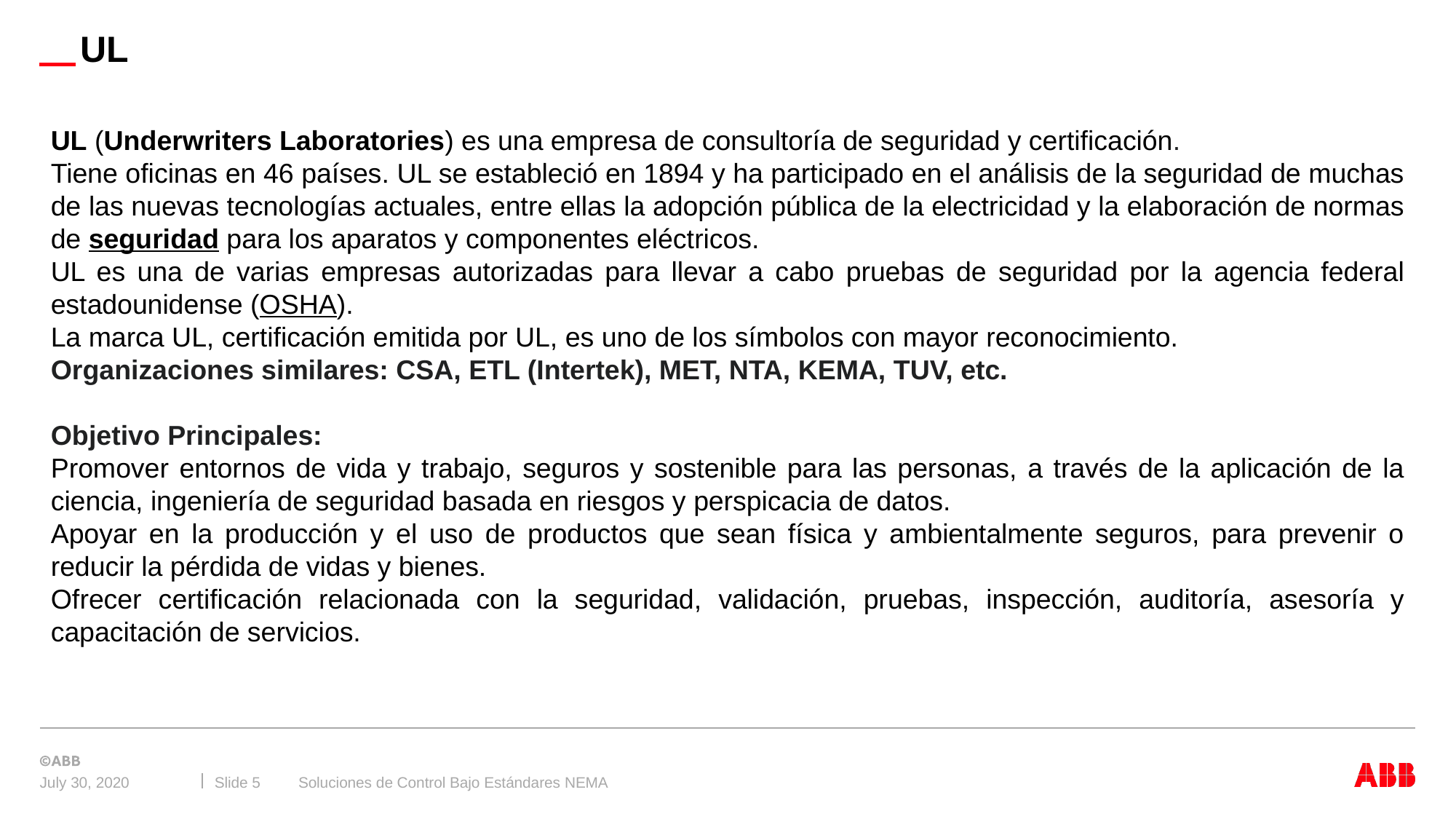

# UL
UL (Underwriters Laboratories) es una empresa de consultoría de seguridad y certificación.
Tiene oficinas en 46 países. UL se estableció en 1894 y ha participado en el análisis de la seguridad de muchas de las nuevas tecnologías actuales, entre ellas la adopción pública de la electricidad y la elaboración de normas de seguridad para los aparatos y componentes eléctricos.
UL es una de varias empresas autorizadas para llevar a cabo pruebas de seguridad por la agencia federal estadounidense (OSHA).
La marca UL, certificación emitida por UL, es uno de los símbolos con mayor reconocimiento.
Organizaciones similares: CSA, ETL (Intertek), MET, NTA, KEMA, TUV, etc.

Objetivo Principales:
Promover entornos de vida y trabajo, seguros y sostenible para las personas, a través de la aplicación de la ciencia, ingeniería de seguridad basada en riesgos y perspicacia de datos.
Apoyar en la producción y el uso de productos que sean física y ambientalmente seguros, para prevenir o reducir la pérdida de vidas y bienes.
Ofrecer certificación relacionada con la seguridad, validación, pruebas, inspección, auditoría, asesoría y capacitación de servicios.

Soluciones de Control Bajo Estándares NEMA
Slide 5
July 30, 2020